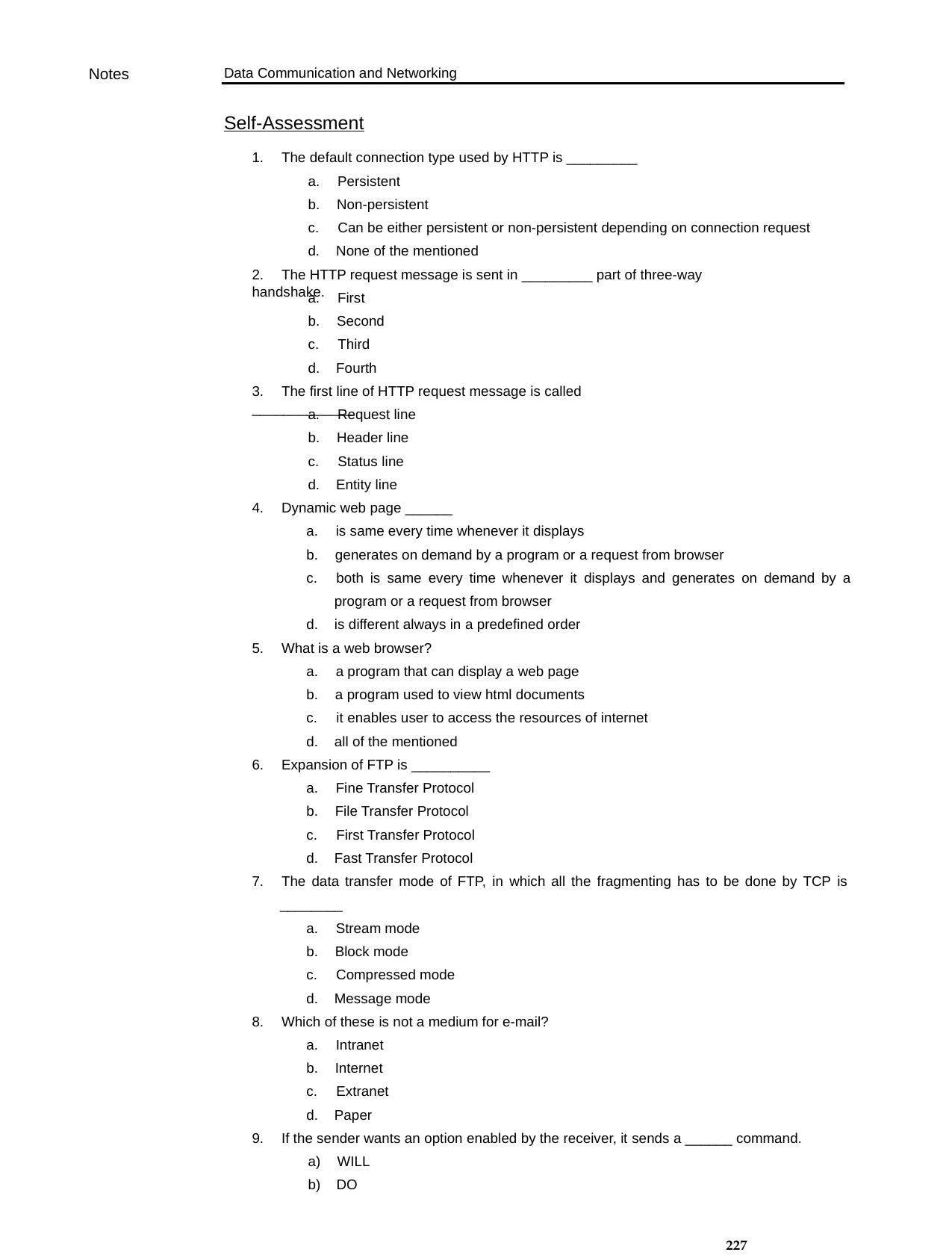

Notes
Data Communication and Networking

Self-Assessment
1. The default connection type used by HTTP is _________
a. Persistent
b. Non-persistent
c. Can be either persistent or non-persistent depending on connection request
d. None of the mentioned
2. The HTTP request message is sent in _________ part of three-way handshake.
a. First
b. Second
c. Third
d. Fourth

3. The first line of HTTP request message is called _____________
a. Request line
b. Header line
c. Status line
d. Entity line
4. Dynamic web page ______
a. is same every time whenever it displays
b. generates on demand by a program or a request from browser
c. both is same every time whenever it displays and generates on demand by a
program or a request from browser
d. is different always in a predefined order
5. What is a web browser?
a. a program that can display a web page
b. a program used to view html documents
c. it enables user to access the resources of internet
d. all of the mentioned
6. Expansion of FTP is __________
a. Fine Transfer Protocol
b. File Transfer Protocol
c. First Transfer Protocol
d. Fast Transfer Protocol
7. The data transfer mode of FTP, in which all the fragmenting has to be done by TCP is
________
a. Stream mode
b. Block mode
c. Compressed mode
d. Message mode
8. Which of these is not a medium for e-mail?
a. Intranet
b. Internet
c. Extranet
d. Paper
9. If the sender wants an option enabled by the receiver, it sends a ______ command.
a) WILL
b) DO
227